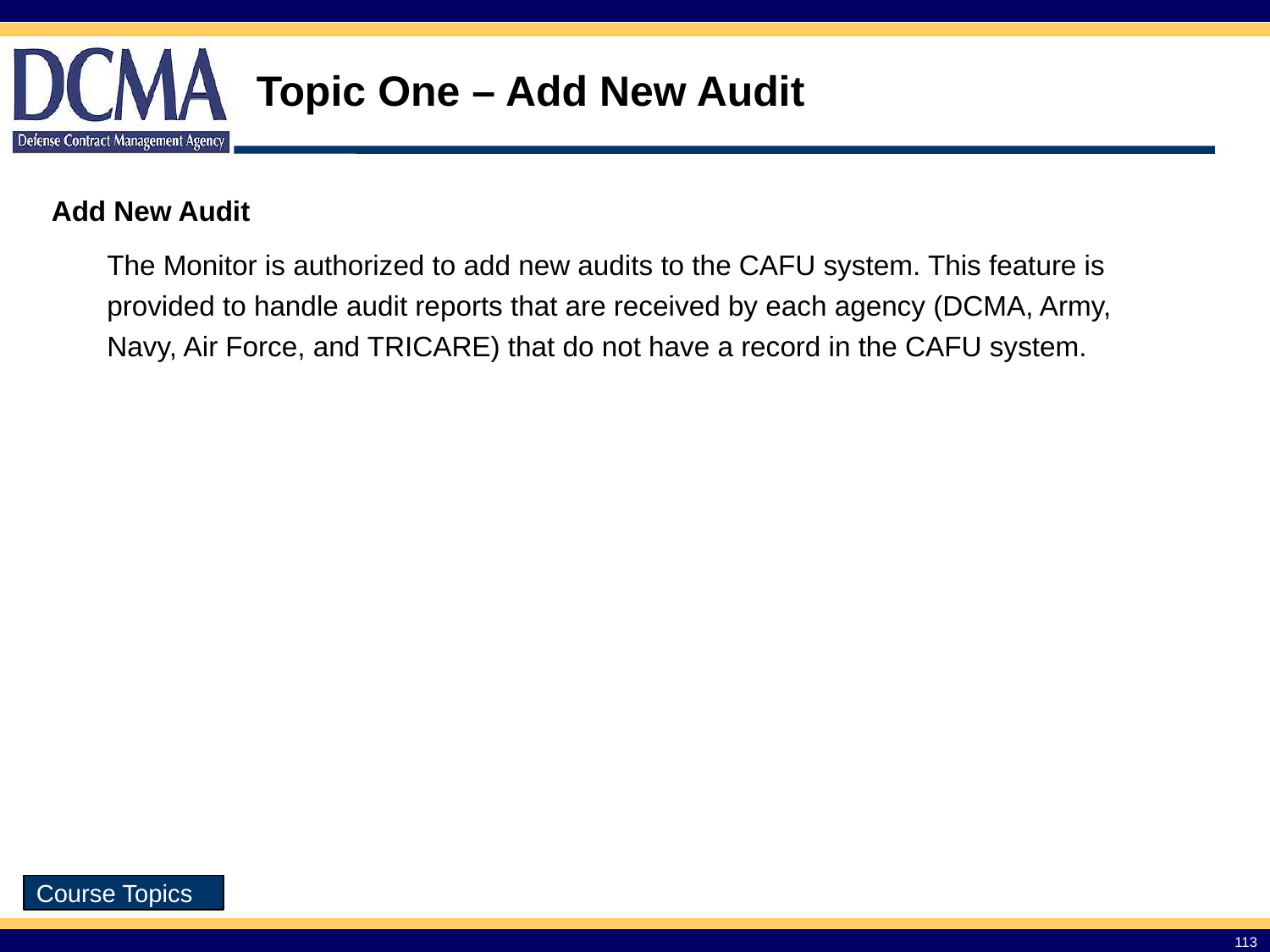

Topic One – Add New Audit
Add New Audit

The Monitor is authorized to add new audits to the CAFU system. This feature is provided to handle audit reports that are received by each agency (DCMA, Army, Navy, Air Force, and TRICARE) that do not have a record in the CAFU system.

Course Topics
113